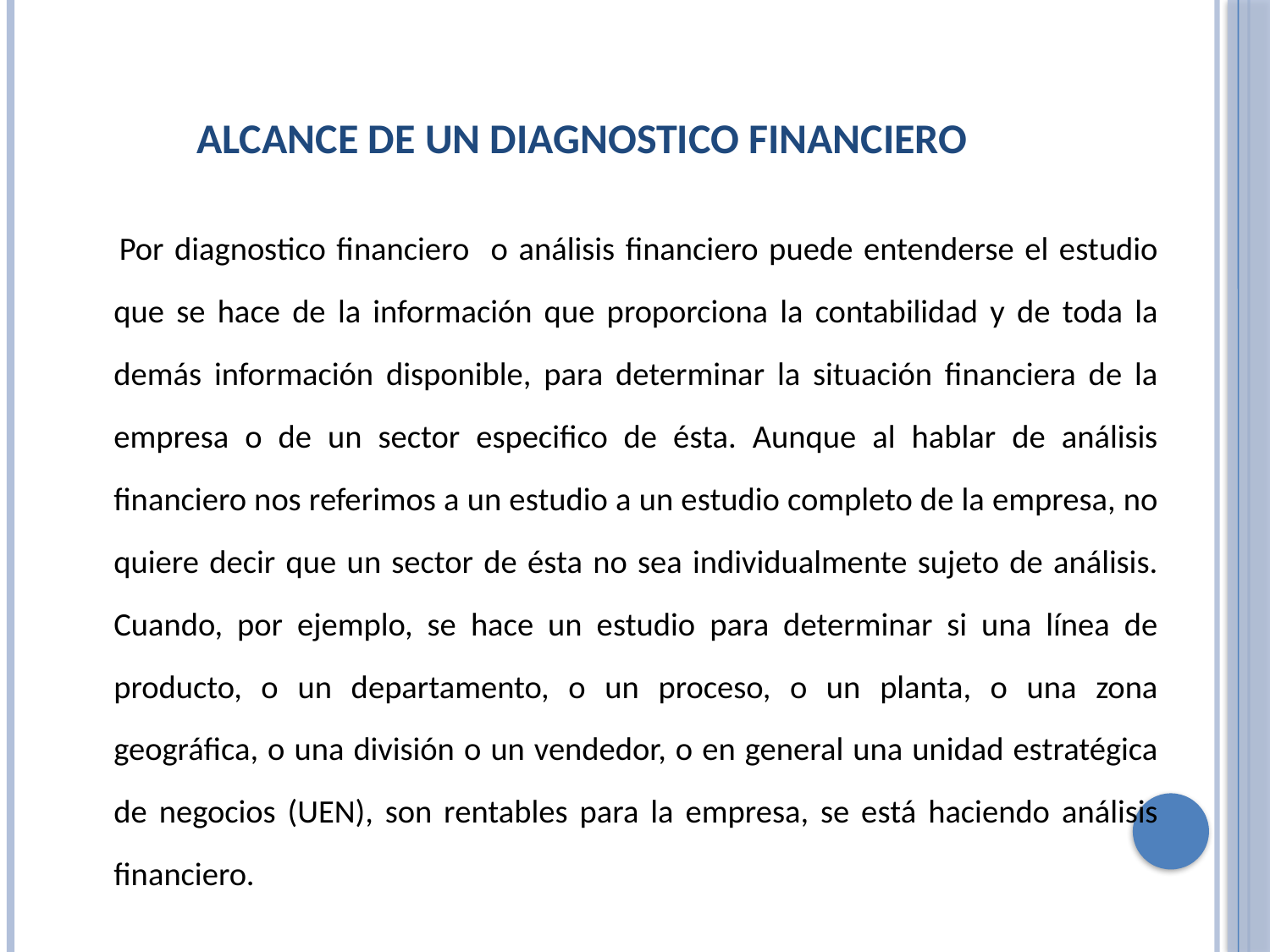

# ALCANCE DE UN DIAGNOSTICO FINANCIERO
    Por diagnostico financiero  o análisis financiero puede entenderse el estudio que se hace de la información que proporciona la contabilidad y de toda la demás información disponible, para determinar la situación financiera de la empresa o de un sector especifico de ésta. Aunque al hablar de análisis financiero nos referimos a un estudio a un estudio completo de la empresa, no quiere decir que un sector de ésta no sea individualmente sujeto de análisis. Cuando, por ejemplo, se hace un estudio para determinar si una línea de producto, o un departamento, o un proceso, o un planta, o una zona geográfica, o una división o un vendedor, o en general una unidad estratégica de negocios (UEN), son rentables para la empresa, se está haciendo análisis financiero.